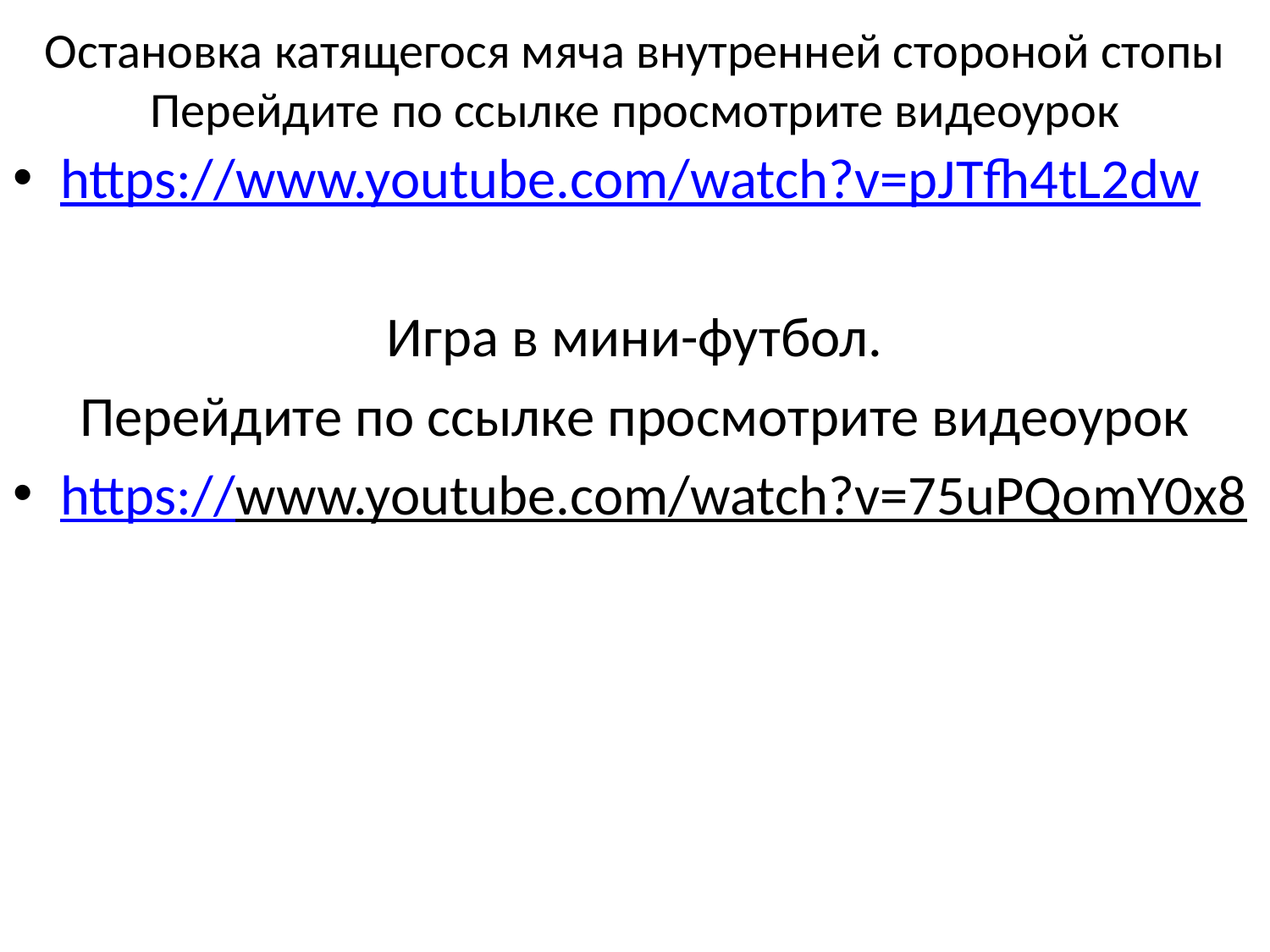

# Остановка катящегося мяча внутренней стороной стопы Перейдите по ссылке просмотрите видеоурок
https://www.youtube.com/watch?v=pJTfh4tL2dw

Игра в мини-футбол.
Перейдите по ссылке просмотрите видеоурок
https://www.youtube.com/watch?v=75uPQomY0x8